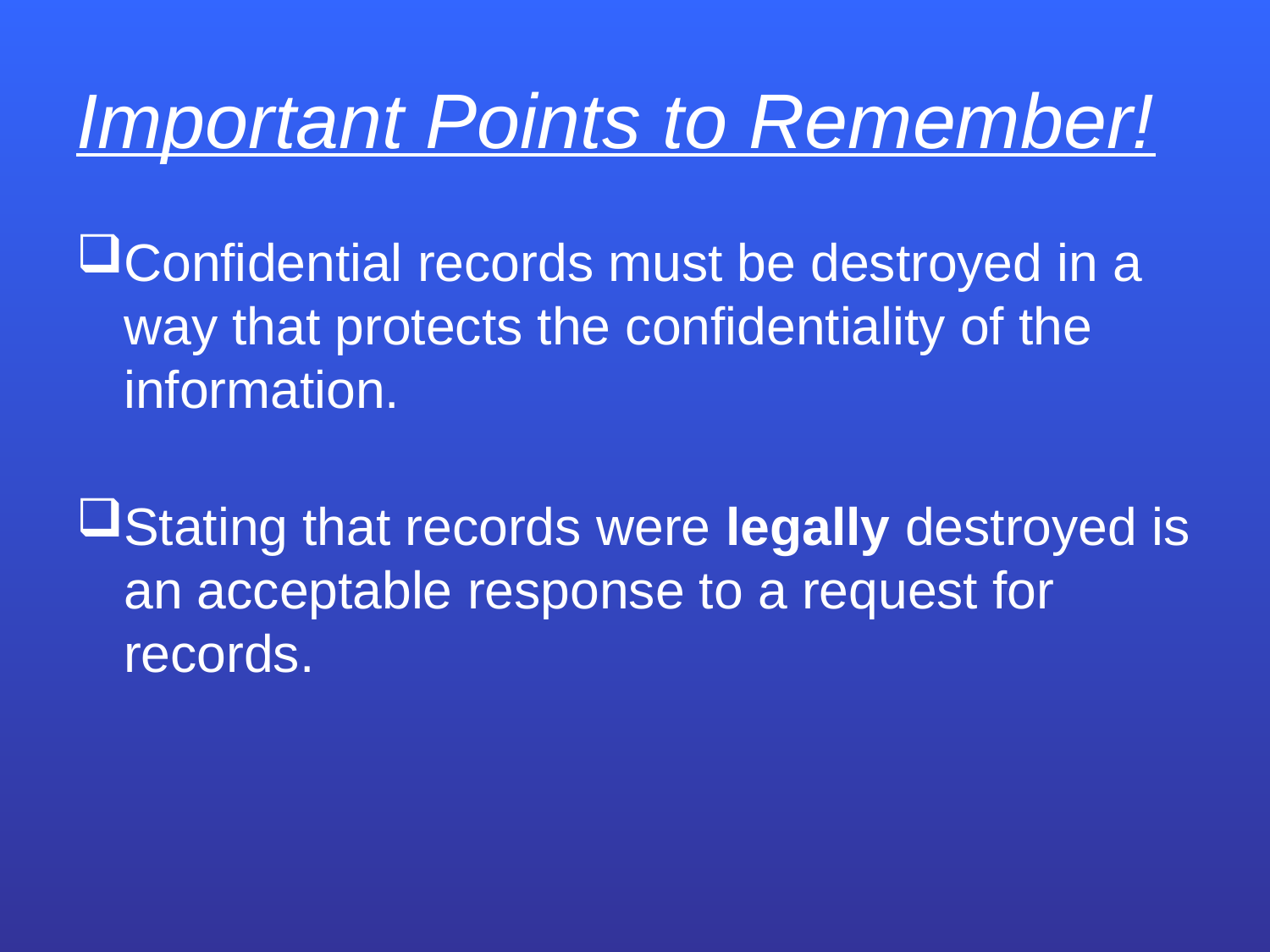

# Important Points to Remember!
Confidential records must be destroyed in a way that protects the confidentiality of the information.
Stating that records were legally destroyed is an acceptable response to a request for records.